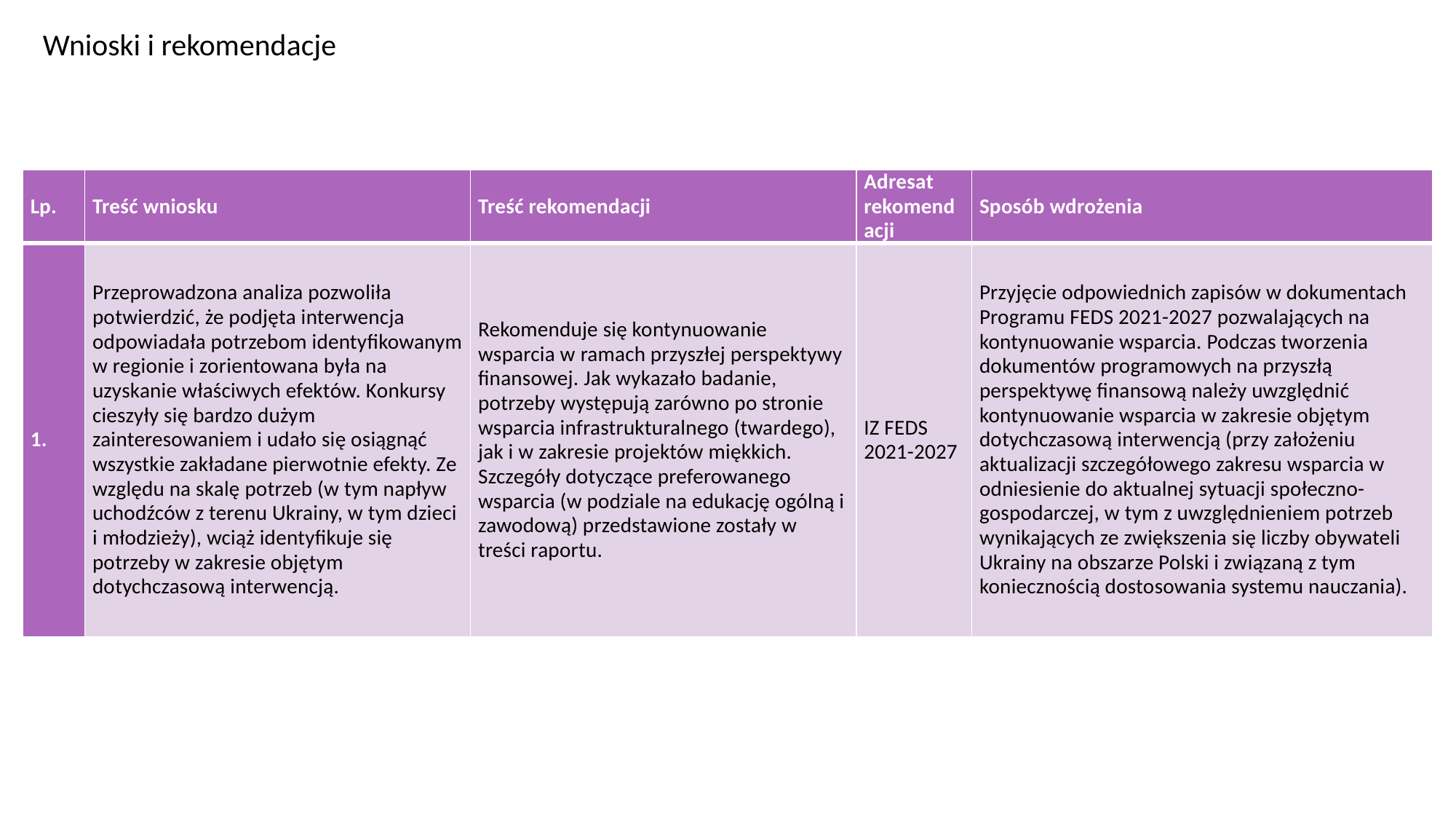

# Wnioski i rekomendacje
| Lp. | Treść wniosku | Treść rekomendacji | Adresat rekomendacji | Sposób wdrożenia |
| --- | --- | --- | --- | --- |
| 1. | Przeprowadzona analiza pozwoliła potwierdzić, że podjęta interwencja odpowiadała potrzebom identyfikowanym w regionie i zorientowana była na uzyskanie właściwych efektów. Konkursy cieszyły się bardzo dużym zainteresowaniem i udało się osiągnąć wszystkie zakładane pierwotnie efekty. Ze względu na skalę potrzeb (w tym napływ uchodźców z terenu Ukrainy, w tym dzieci i młodzieży), wciąż identyfikuje się potrzeby w zakresie objętym dotychczasową interwencją. | Rekomenduje się kontynuowanie wsparcia w ramach przyszłej perspektywy finansowej. Jak wykazało badanie, potrzeby występują zarówno po stronie wsparcia infrastrukturalnego (twardego), jak i w zakresie projektów miękkich. Szczegóły dotyczące preferowanego wsparcia (w podziale na edukację ogólną i zawodową) przedstawione zostały w treści raportu. | IZ FEDS 2021-2027 | Przyjęcie odpowiednich zapisów w dokumentach Programu FEDS 2021-2027 pozwalających na kontynuowanie wsparcia. Podczas tworzenia dokumentów programowych na przyszłą perspektywę finansową należy uwzględnić kontynuowanie wsparcia w zakresie objętym dotychczasową interwencją (przy założeniu aktualizacji szczegółowego zakresu wsparcia w odniesienie do aktualnej sytuacji społeczno-gospodarczej, w tym z uwzględnieniem potrzeb wynikających ze zwiększenia się liczby obywateli Ukrainy na obszarze Polski i związaną z tym koniecznością dostosowania systemu nauczania). |